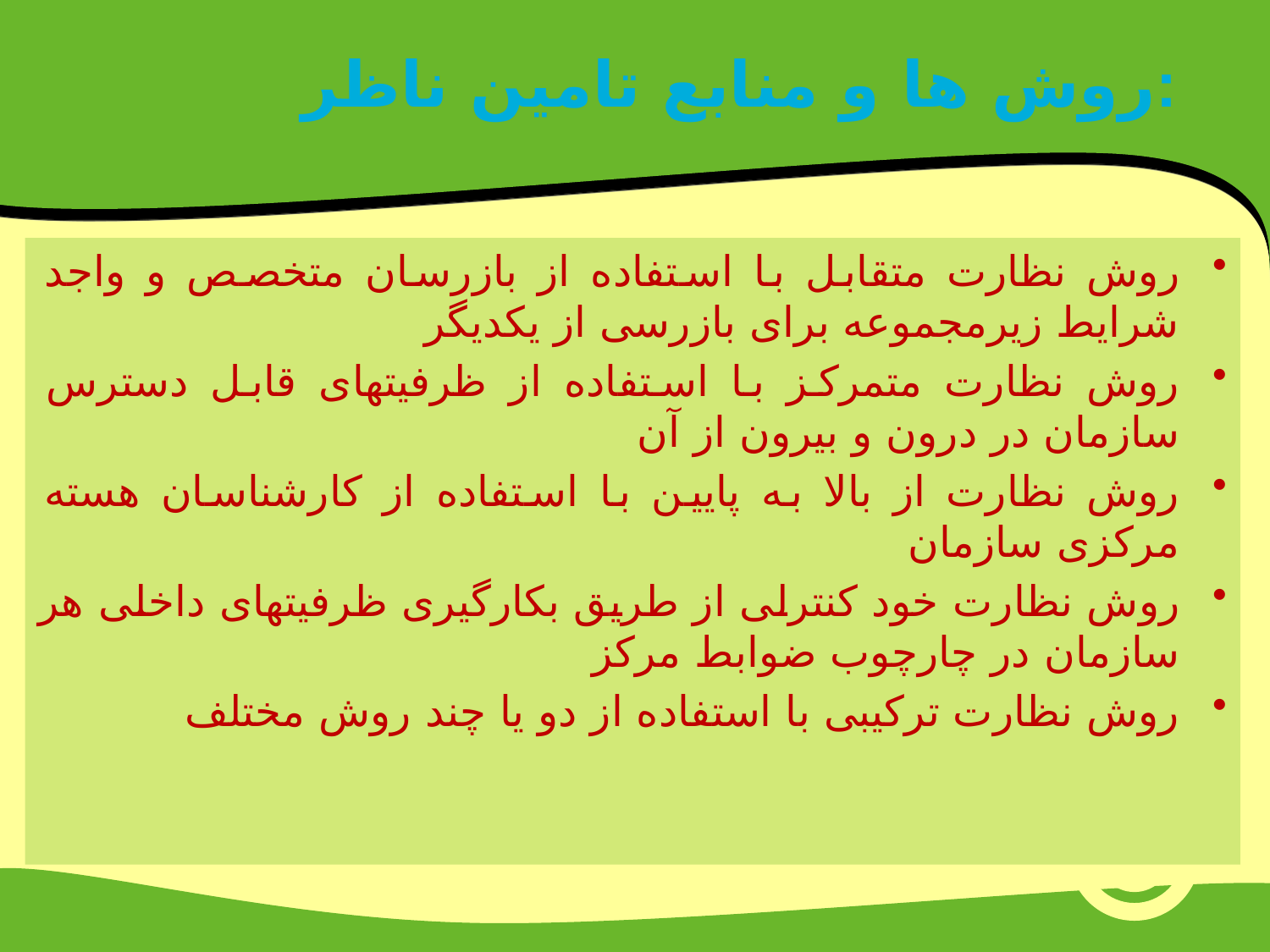

# روش ها و منابع تامین ناظر:
روش نظارت متقابل با استفاده از بازرسان متخصص و واجد شرایط زیرمجموعه برای بازرسی از یکدیگر
روش نظارت متمرکز با استفاده از ظرفیتهای قابل دسترس سازمان در درون و بیرون از آن
روش نظارت از بالا به پایین با استفاده از کارشناسان هسته مرکزی سازمان
روش نظارت خود کنترلی از طریق بکارگیری ظرفیتهای داخلی هر سازمان در چارچوب ضوابط مرکز
روش نظارت ترکیبی با استفاده از دو یا چند روش مختلف